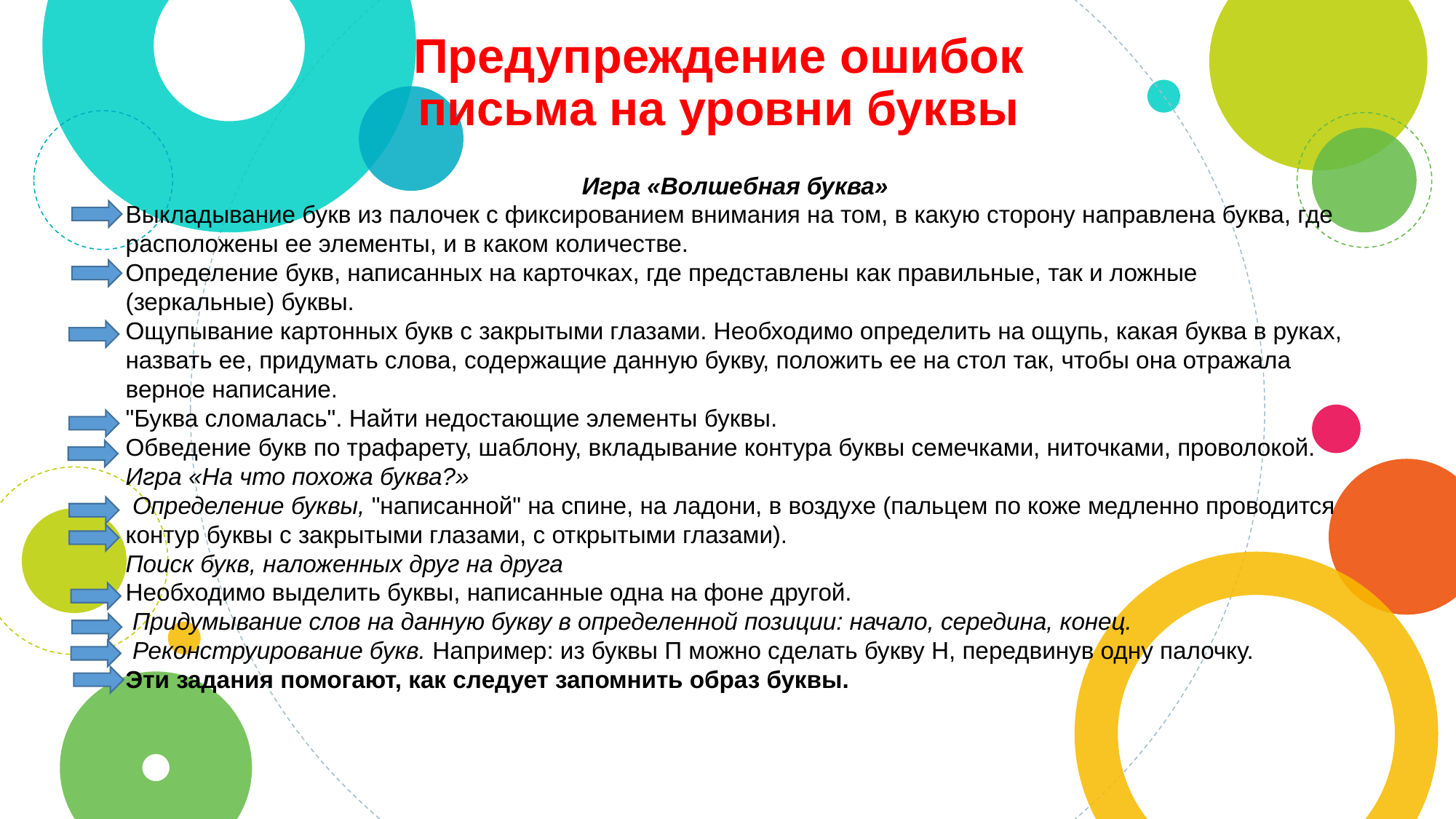

# Предупреждение ошибок письма на уровни буквы
Игра «Волшебная буква»
Выкладывание букв из палочек с фиксированием внимания на том, в какую сторону направлена буква, где расположены ее элементы, и в каком количестве.
Определение букв, написанных на карточках, где представлены как правильные, так и ложные (зеркальные) буквы.
Ощупывание картонных букв с закрытыми глазами. Необходимо определить на ощупь, какая буква в руках, назвать ее, придумать слова, содержащие данную букву, положить ее на стол так, чтобы она отражала верное написание.
"Буква сломалась". Найти недостающие элементы буквы.
Обведение букв по трафарету, шаблону, вкладывание контура буквы семечками, ниточками, проволокой.
Игра «На что похожа буква?»
 Определение буквы, "написанной" на спине, на ладони, в воздухе (пальцем по коже медленно проводится контур буквы с закрытыми глазами, с открытыми глазами).
Поиск букв, наложенных друг на друга
Необходимо выделить буквы, написанные одна на фоне другой.
 Придумывание слов на данную букву в определенной позиции: начало, середина, конец.
 Реконструирование букв. Например: из буквы П можно сделать букву Н, передвинув одну палочку.
Эти задания помогают, как следует запомнить образ буквы.